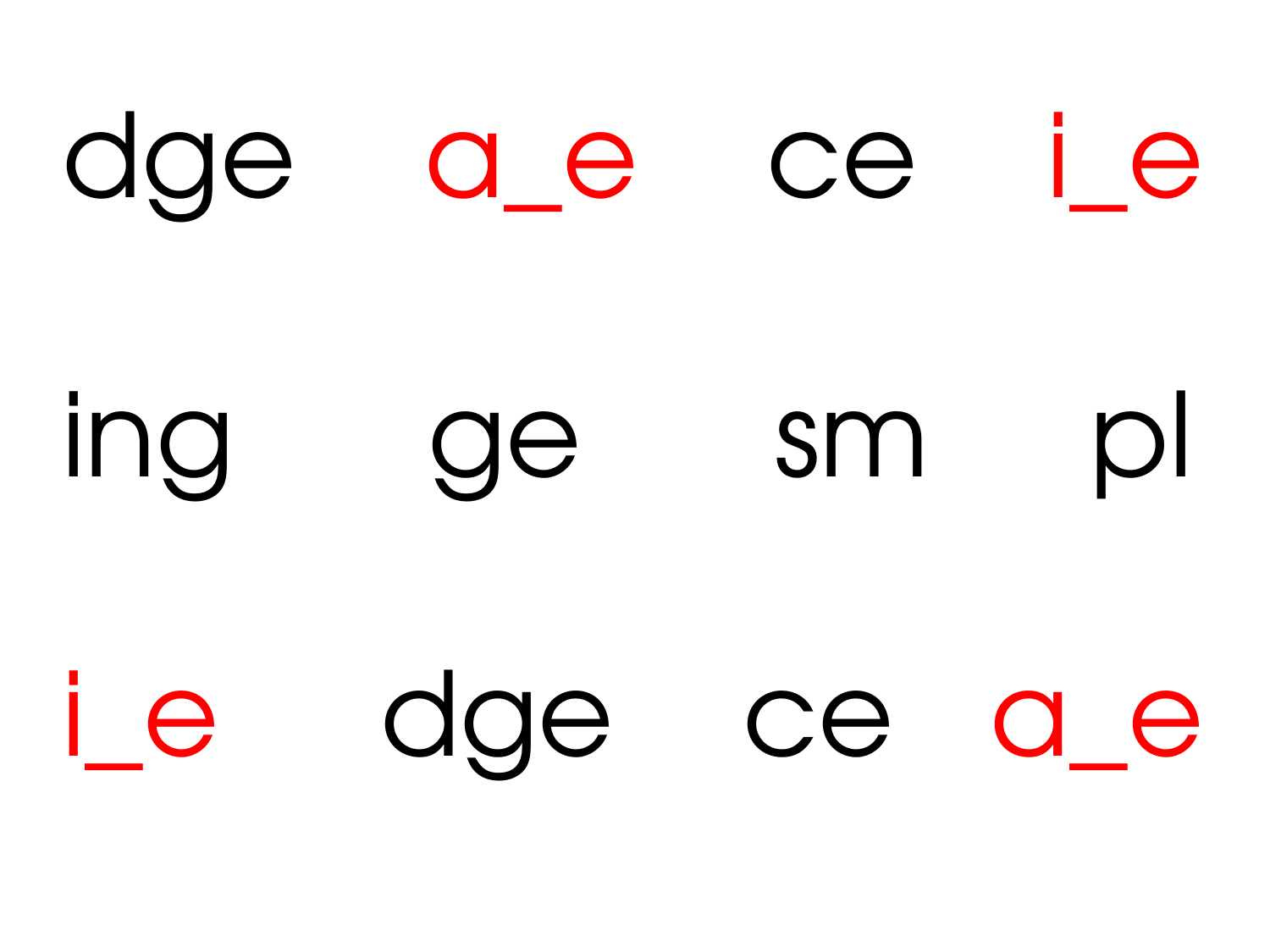

dge    a_e    ce    i_e

 ing      ge      sm     pl

 i_e     dge    ce   a_e